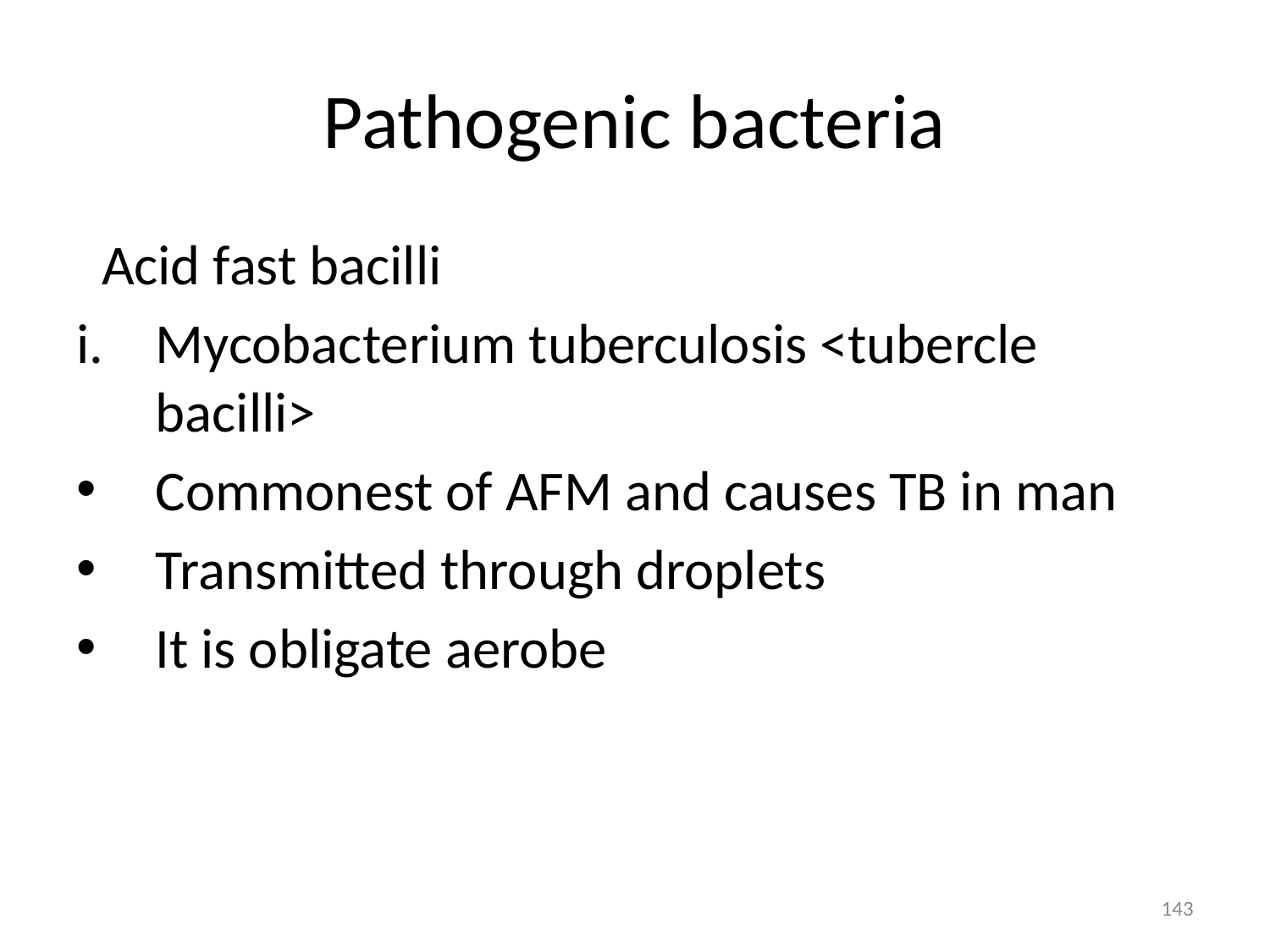

# Pathogenic bacteria
  Acid fast bacilli
Mycobacterium tuberculosis <tubercle bacilli>
Commonest of AFM and causes TB in man
Transmitted through droplets
It is obligate aerobe

143